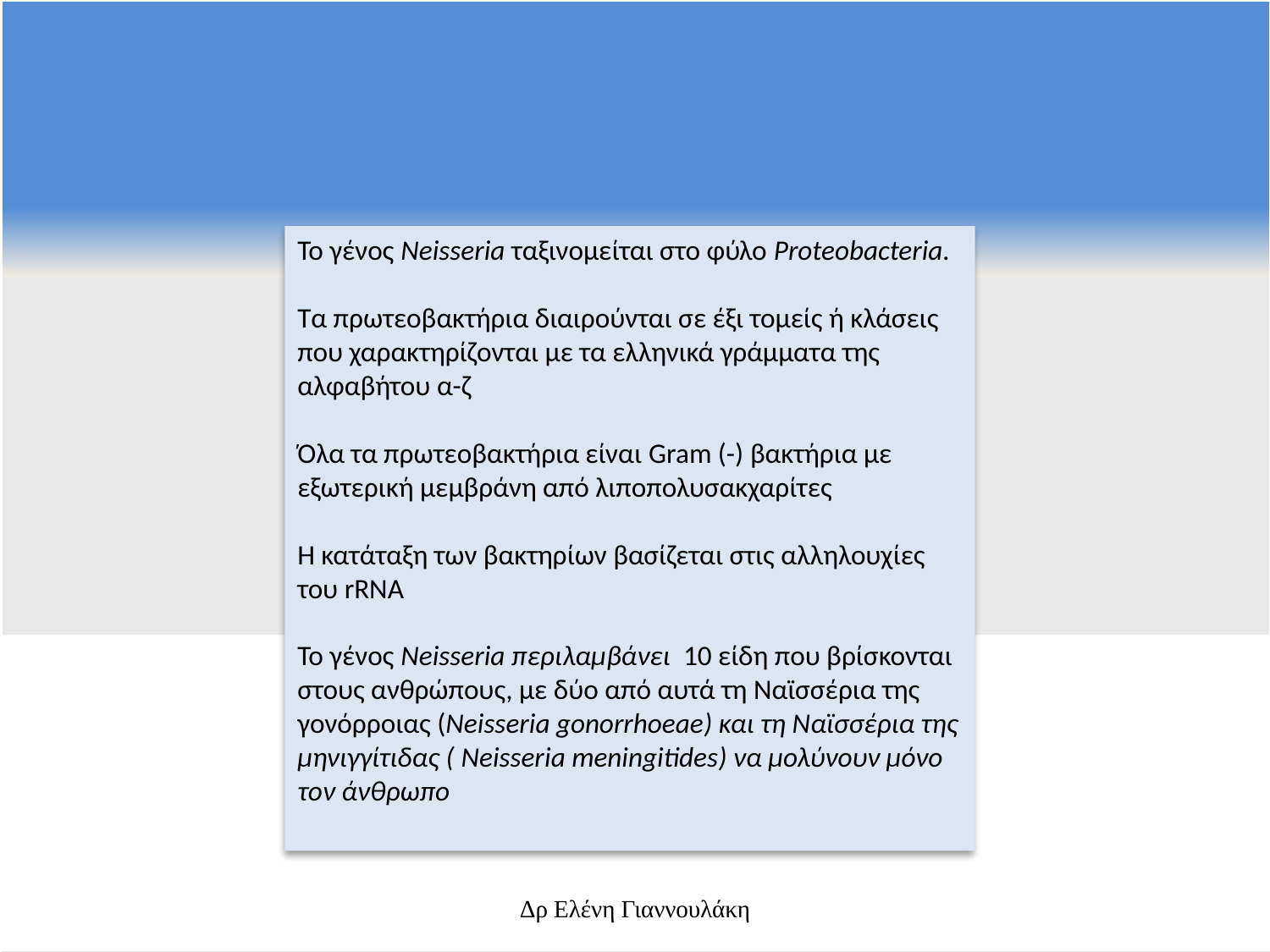

Το γένος Neisseria ταξινομείται στο φύλο Proteobacteria.

Τα πρωτεοβακτήρια διαιρούνται σε έξι τομείς ή κλάσεις που χαρακτηρίζονται με τα ελληνικά γράμματα της αλφαβήτου α-ζ

Όλα τα πρωτεοβακτήρια είναι Gram (-) βακτήρια με εξωτερική μεμβράνη από λιποπολυσακχαρίτες

Η κατάταξη των βακτηρίων βασίζεται στις αλληλουχίες του rRNA

Το γένος Neisseria περιλαμβάνει  10 είδη που βρίσκονται στους ανθρώπους, με δύο από αυτά τη Ναϊσσέρια της γονόρροιας (Neisseria gonorrhoeae) και τη Ναϊσσέρια της μηνιγγίτιδας ( Neisseria meningitides) να μολύνουν μόνο τον άνθρωπο

Δρ Ελένη Γιαννουλάκη